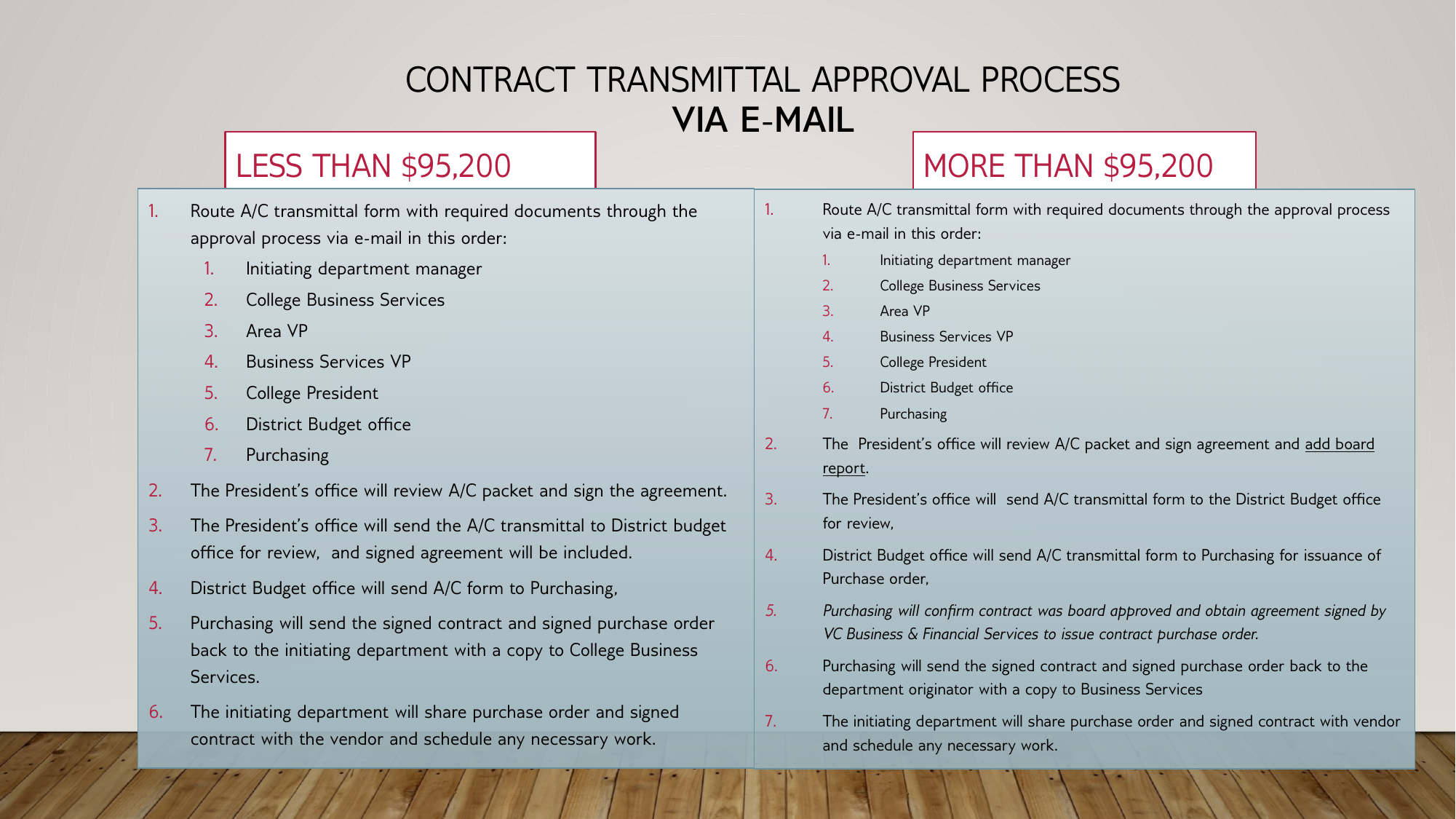

# CONTRACT TRANSMITTAL Approval PROCESS via e-mail
less than $95,200
More than $95,200
Route A/C transmittal form with required documents through the approval process via e-mail in this order:
Initiating department manager
College Business Services
Area VP
Business Services VP
College President
District Budget office
Purchasing
The President’s office will review A/C packet and sign the agreement.
The President’s office will send the A/C transmittal to District budget office for review,  and signed agreement will be included.
District Budget office will send A/C form to Purchasing,
Purchasing will send the signed contract and signed purchase order back to the initiating department with a copy to College Business Services.
The initiating department will share purchase order and signed contract with the vendor and schedule any necessary work.

Route A/C transmittal form with required documents through the approval process via e-mail in this order:
Initiating department manager
College Business Services
Area VP
Business Services VP
College President
District Budget office
Purchasing
The  President’s office will review A/C packet and sign agreement and add board report.
The President’s office will  send A/C transmittal form to the District Budget office for review,
District Budget office will send A/C transmittal form to Purchasing for issuance of Purchase order,
Purchasing will confirm contract was board approved and obtain agreement signed by VC Business & Financial Services to issue contract purchase order.
Purchasing will send the signed contract and signed purchase order back to the department originator with a copy to Business Services
The initiating department will share purchase order and signed contract with vendor and schedule any necessary work.